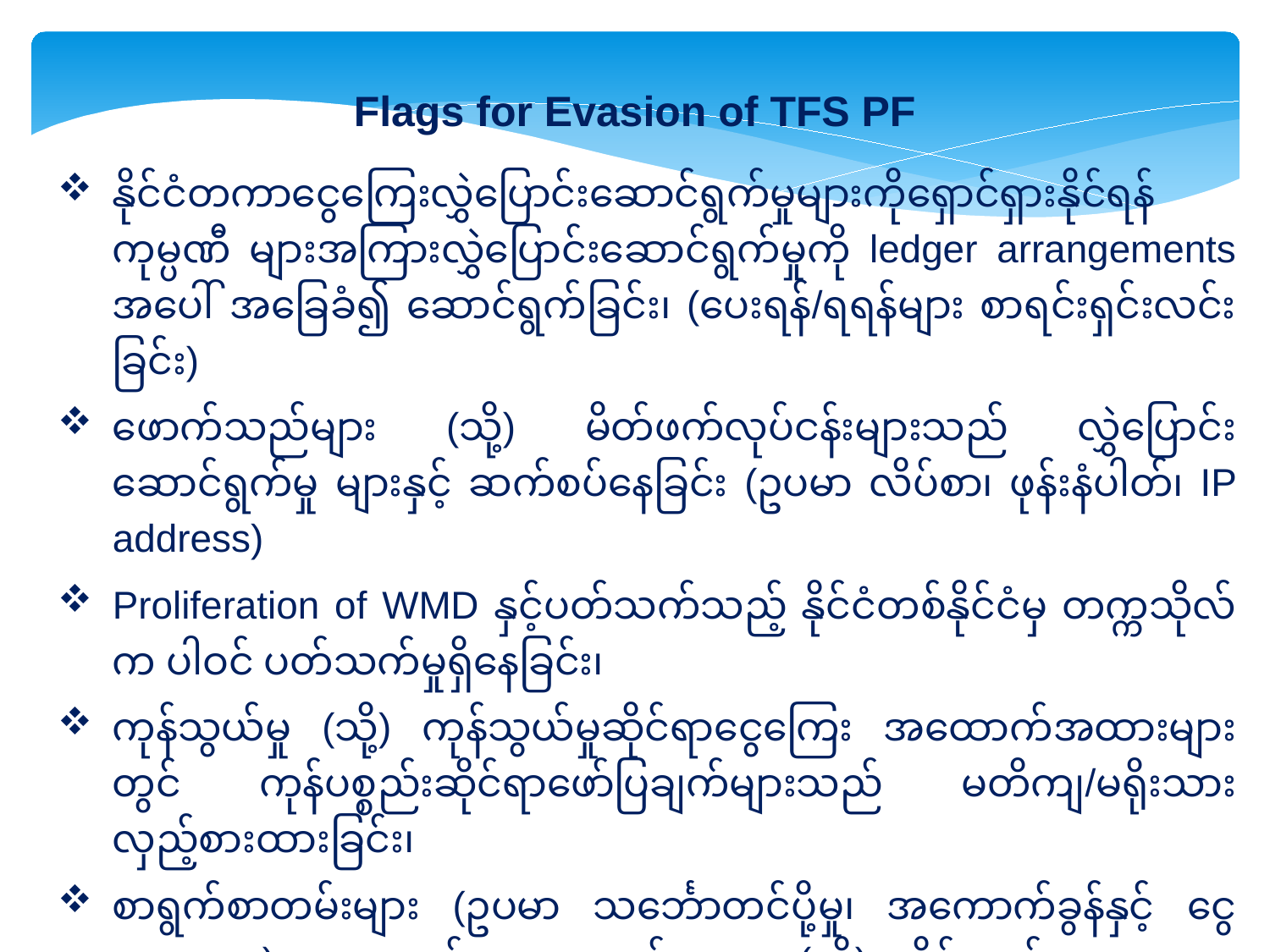

Flags for Evasion of TFS PF
နိုင်ငံတကာငွေကြေးလွှဲပြောင်းဆောင်ရွက်မှုများကိုရှောင်ရှားနိုင်ရန် ကုမ္ပဏီ များအကြားလွှဲပြောင်းဆောင်ရွက်မှုကို ledger arrangements အပေါ် အခြေခံ၍ ဆောင်ရွက်ခြင်း၊ (ပေးရန်/ရရန်များ စာရင်းရှင်းလင်းခြင်း)
ဖောက်သည်များ (သို့) မိတ်ဖက်လုပ်ငန်းများသည် လွှဲပြောင်းဆောင်ရွက်မှု များနှင့် ဆက်စပ်နေခြင်း (ဥပမာ လိပ်စာ၊ ဖုန်းနံပါတ်၊ IP address)
Proliferation of WMD နှင့်ပတ်သက်သည့် နိုင်ငံတစ်နိုင်ငံမှ တက္ကသိုလ်က ပါဝင် ပတ်သက်မှုရှိနေခြင်း၊
ကုန်သွယ်မှု (သို့) ကုန်သွယ်မှုဆိုင်ရာငွေကြေး အထောက်အထားများတွင် ကုန်ပစ္စည်းဆိုင်ရာဖော်ပြချက်များသည် မတိကျ/မရိုးသားလှည့်စားထားခြင်း၊
စာရွက်စာတမ်းများ (ဥပမာ သင်္ဘောတင်ပို့မှု၊ အကောက်ခွန်နှင့် ငွေပေးချေမှု) အထောက်အထားသည် အတု (သို့) လိမ်လည်ထားမှု များဖြစ်နေခြင်း၊
စက်မှုလုပ်ငန်းသုံးကုန်ပစ္စည်းများအားဝယ်ယူရာတွင် ပုဂ္ဂိုလ်ရေးငွေစာရင်းကို အသုံးပြုခြင်း။